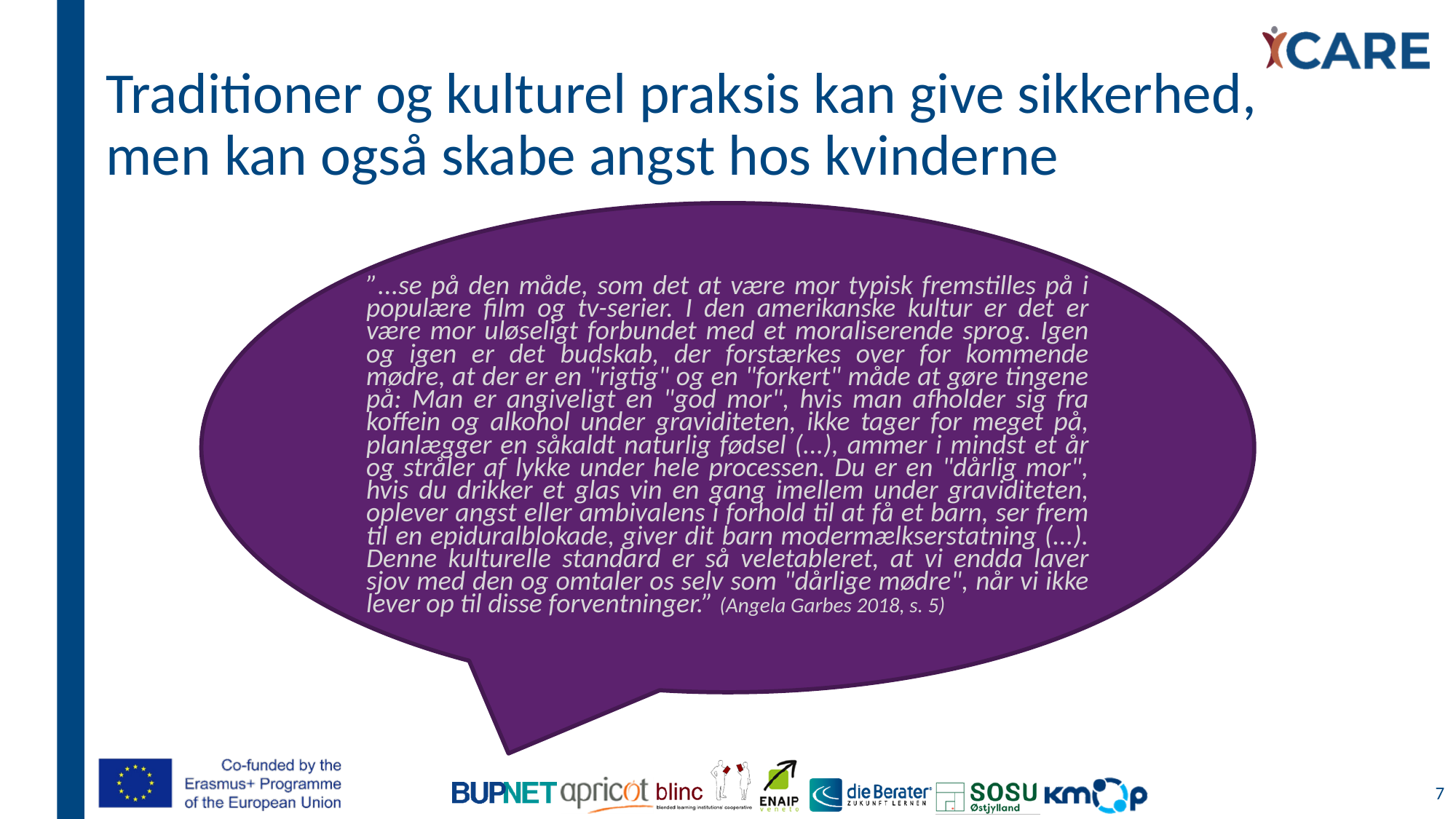

# Traditioner og kulturel praksis kan give sikkerhed, men kan også skabe angst hos kvinderne
”...se på den måde, som det at være mor typisk fremstilles på i populære film og tv-serier. I den amerikanske kultur er det er være mor uløseligt forbundet med et moraliserende sprog. Igen og igen er det budskab, der forstærkes over for kommende mødre, at der er en "rigtig" og en "forkert" måde at gøre tingene på: Man er angiveligt en "god mor", hvis man afholder sig fra koffein og alkohol under graviditeten, ikke tager for meget på, planlægger en såkaldt naturlig fødsel (...), ammer i mindst et år og stråler af lykke under hele processen. Du er en "dårlig mor", hvis du drikker et glas vin en gang imellem under graviditeten, oplever angst eller ambivalens i forhold til at få et barn, ser frem til en epiduralblokade, giver dit barn modermælkserstatning (...). Denne kulturelle standard er så veletableret, at vi endda laver sjov med den og omtaler os selv som "dårlige mødre", når vi ikke lever op til disse forventninger.” (Angela Garbes 2018, s. 5)
7